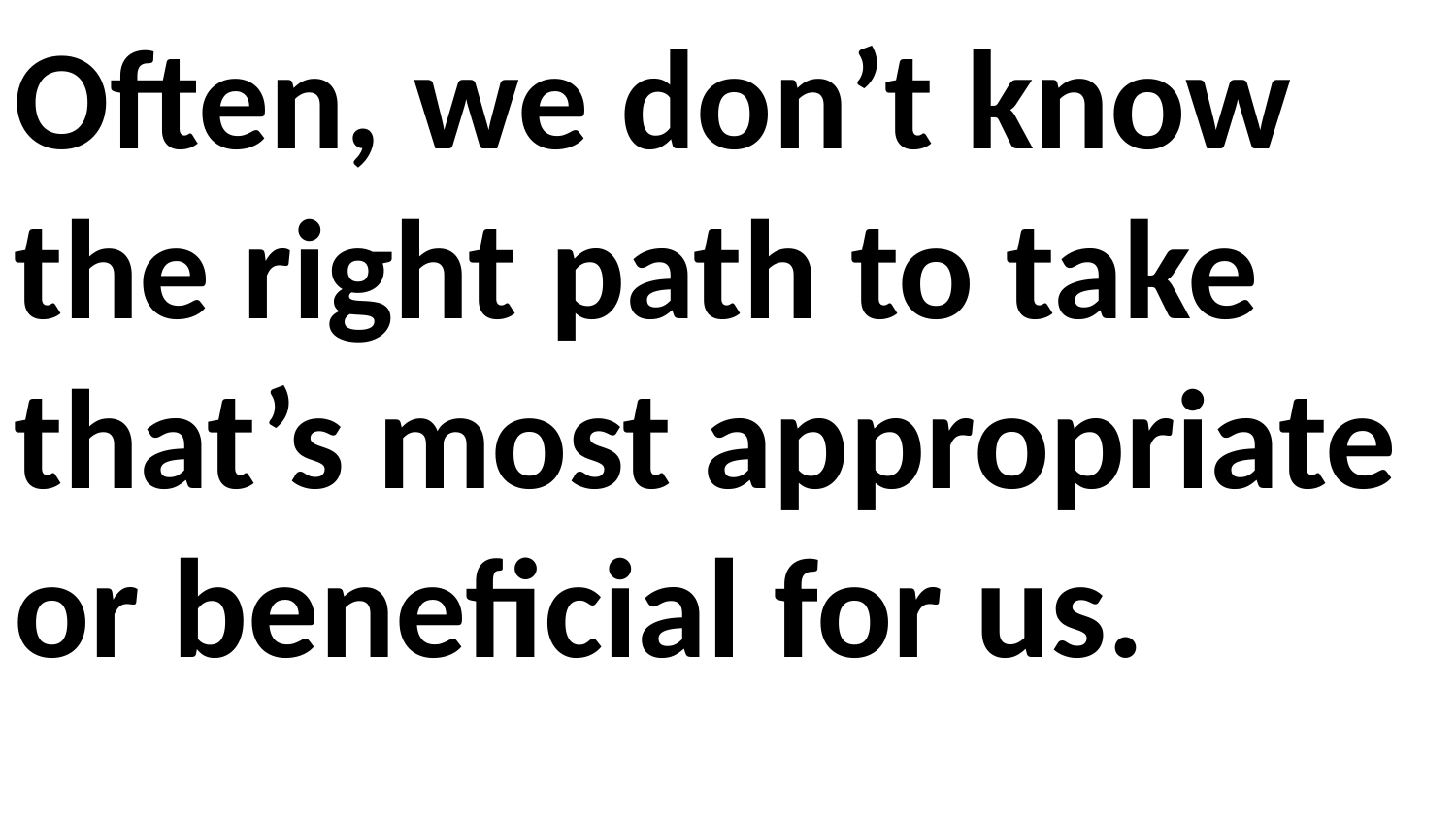

Often, we don’t know the right path to take that’s most appropriate or beneficial for us.